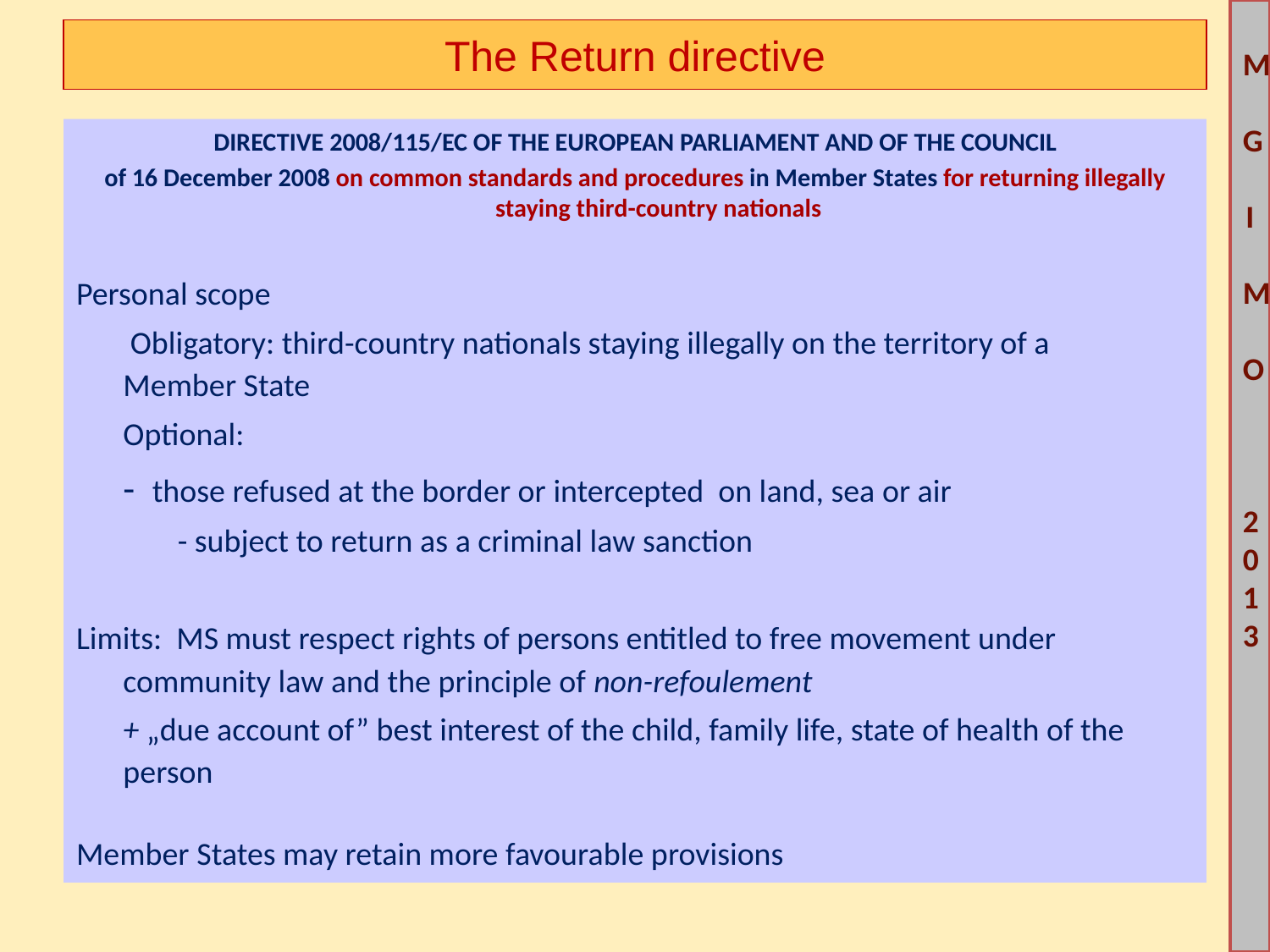

# The Return directive
DIRECTIVE 2008/115/EC OF THE EUROPEAN PARLIAMENT AND OF THE COUNCIL
of 16 December 2008 on common standards and procedures in Member States for returning illegally staying third-country nationals

Personal scope
	 Obligatory: third-country nationals staying illegally on the territory of a 		Member State
	Optional:
		-  those refused at the border or intercepted  on land, sea or air
		- subject to return as a criminal law sanction

Limits:  MS must respect rights of persons entitled to free movement under community law and the principle of non-refoulement
	+ „due account of” best interest of the child, family life, state of health of the person

Member States may retain more favourable provisions